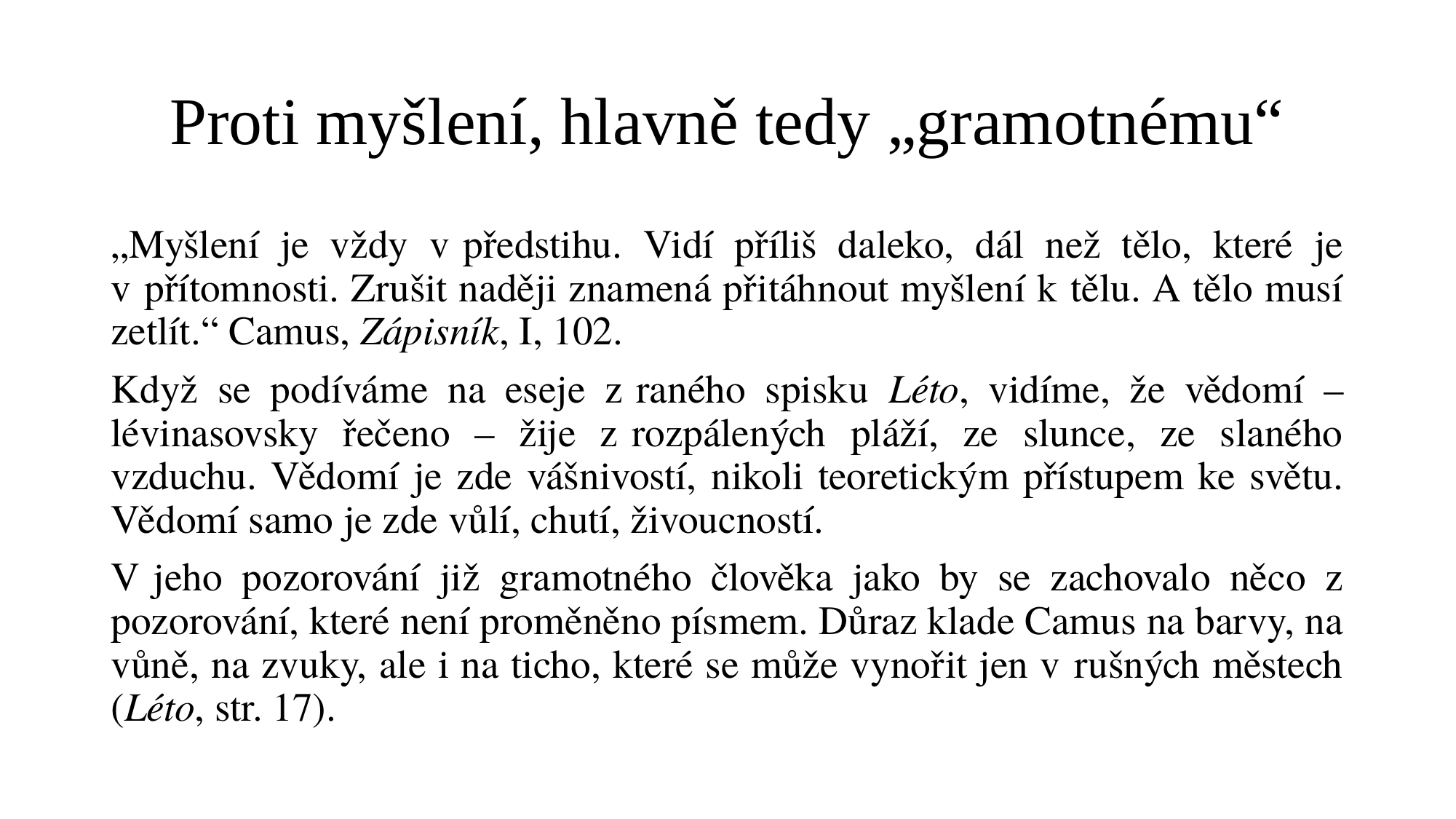

# Proti myšlení, hlavně tedy „gramotnému“
„Myšlení je vždy v předstihu. Vidí příliš daleko, dál než tělo, které je v přítomnosti. Zrušit naději znamená přitáhnout myšlení k tělu. A tělo musí zetlít.“ Camus, Zápisník, I, 102.
Když se podíváme na eseje z raného spisku Léto, vidíme, že vědomí – lévinasovsky řečeno – žije z rozpálených pláží, ze slunce, ze slaného vzduchu. Vědomí je zde vášnivostí, nikoli teoretickým přístupem ke světu. Vědomí samo je zde vůlí, chutí, živoucností.
V jeho pozorování již gramotného člověka jako by se zachovalo něco z pozorování, které není proměněno písmem. Důraz klade Camus na barvy, na vůně, na zvuky, ale i na ticho, které se může vynořit jen v rušných městech (Léto, str. 17).